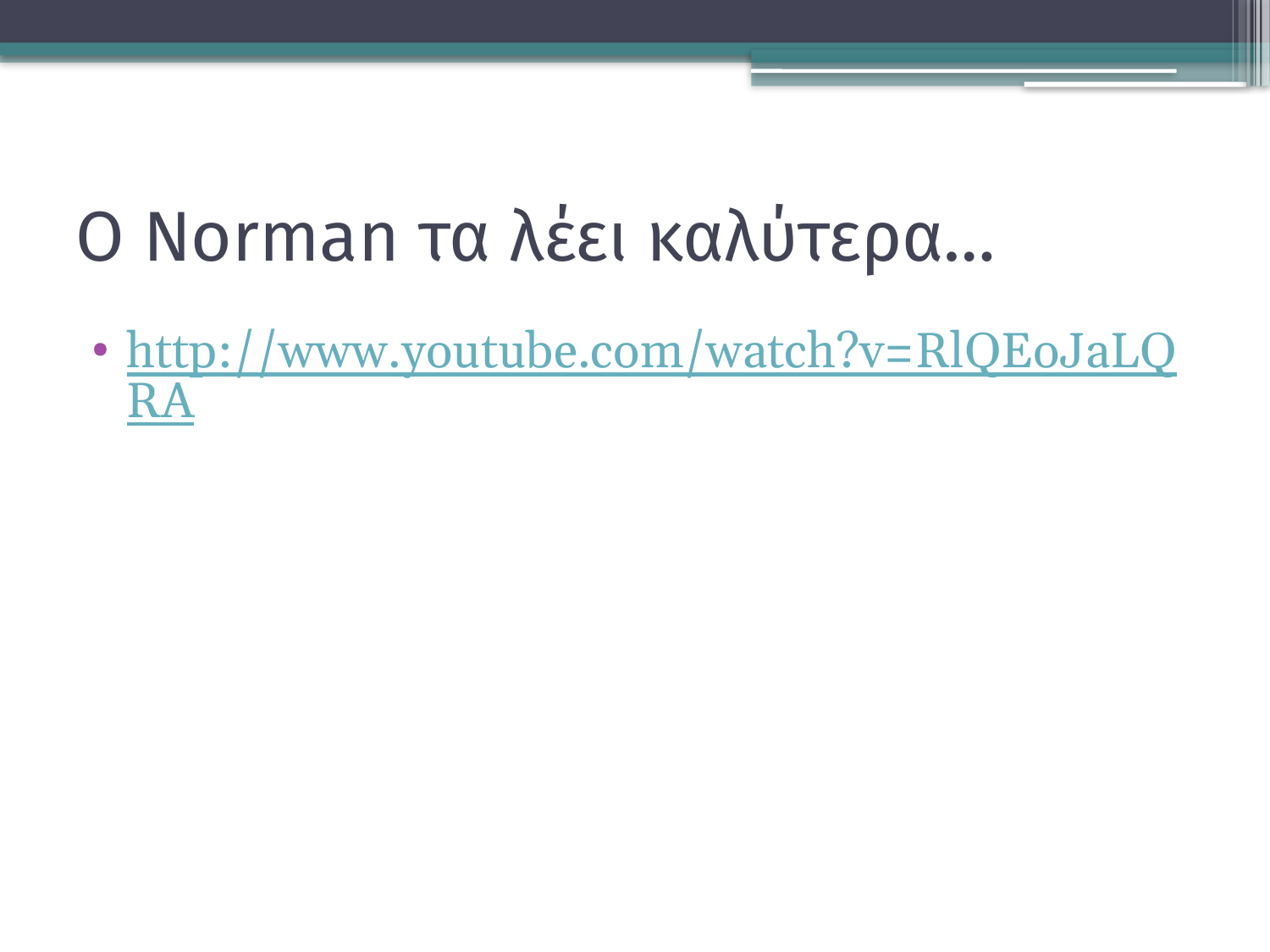

# Ο Norman τα λέει καλύτερα…
http://www.youtube.com/watch?v=RlQEoJaLQRA